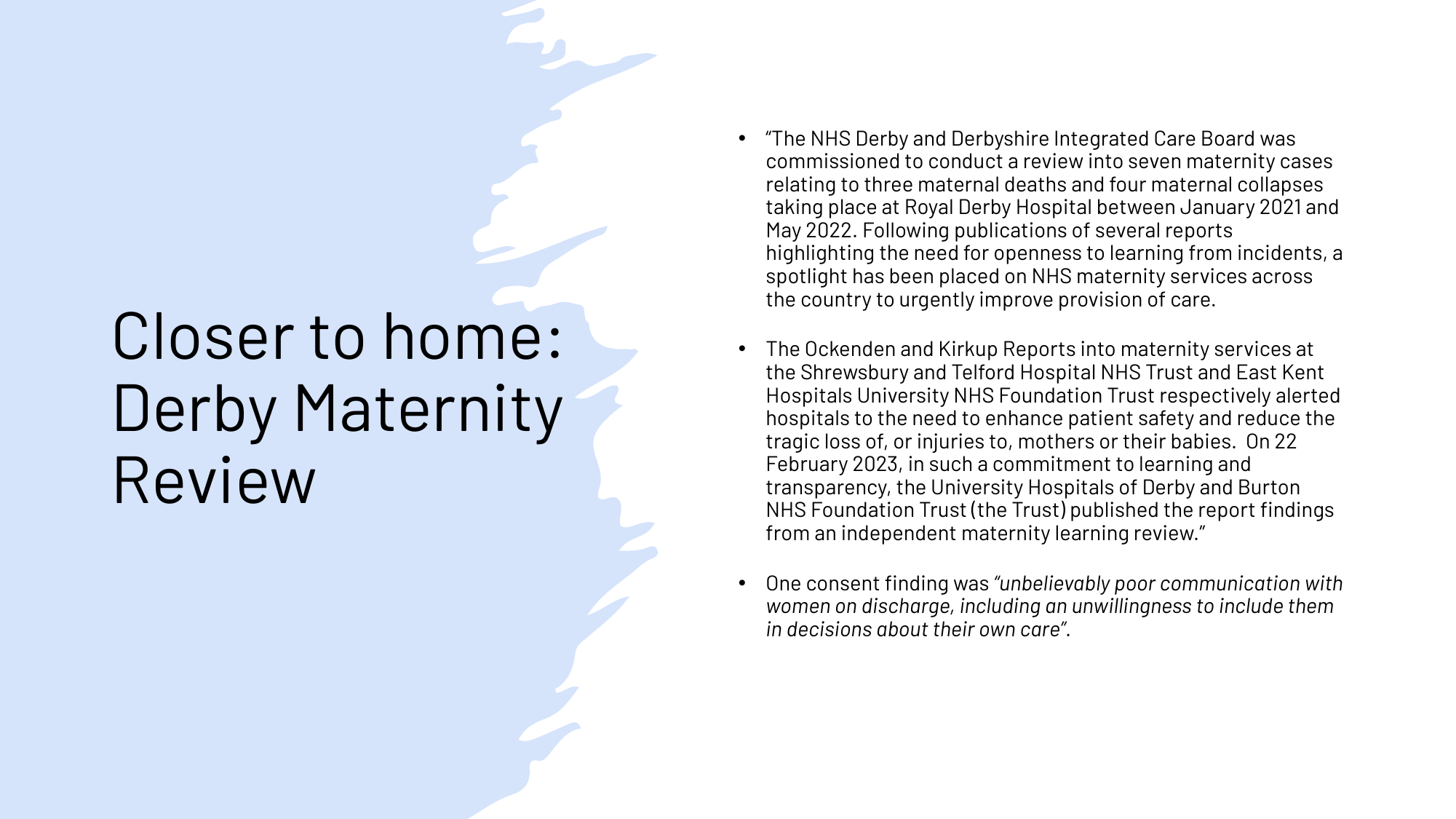

# Closer to home: Derby Maternity Review
“The NHS Derby and Derbyshire Integrated Care Board was commissioned to conduct a review into seven maternity cases relating to three maternal deaths and four maternal collapses taking place at Royal Derby Hospital between January 2021 and May 2022. Following publications of several reports highlighting the need for openness to learning from incidents, a spotlight has been placed on NHS maternity services across the country to urgently improve provision of care.
The Ockenden and Kirkup Reports into maternity services at the Shrewsbury and Telford Hospital NHS Trust and East Kent Hospitals University NHS Foundation Trust respectively alerted hospitals to the need to enhance patient safety and reduce the tragic loss of, or injuries to, mothers or their babies.  On 22 February 2023, in such a commitment to learning and transparency, the University Hospitals of Derby and Burton NHS Foundation Trust (the Trust) published the report findings from an independent maternity learning review.”
One consent finding was “unbelievably poor communication with women on discharge, including an unwillingness to include them in decisions about their own care”.